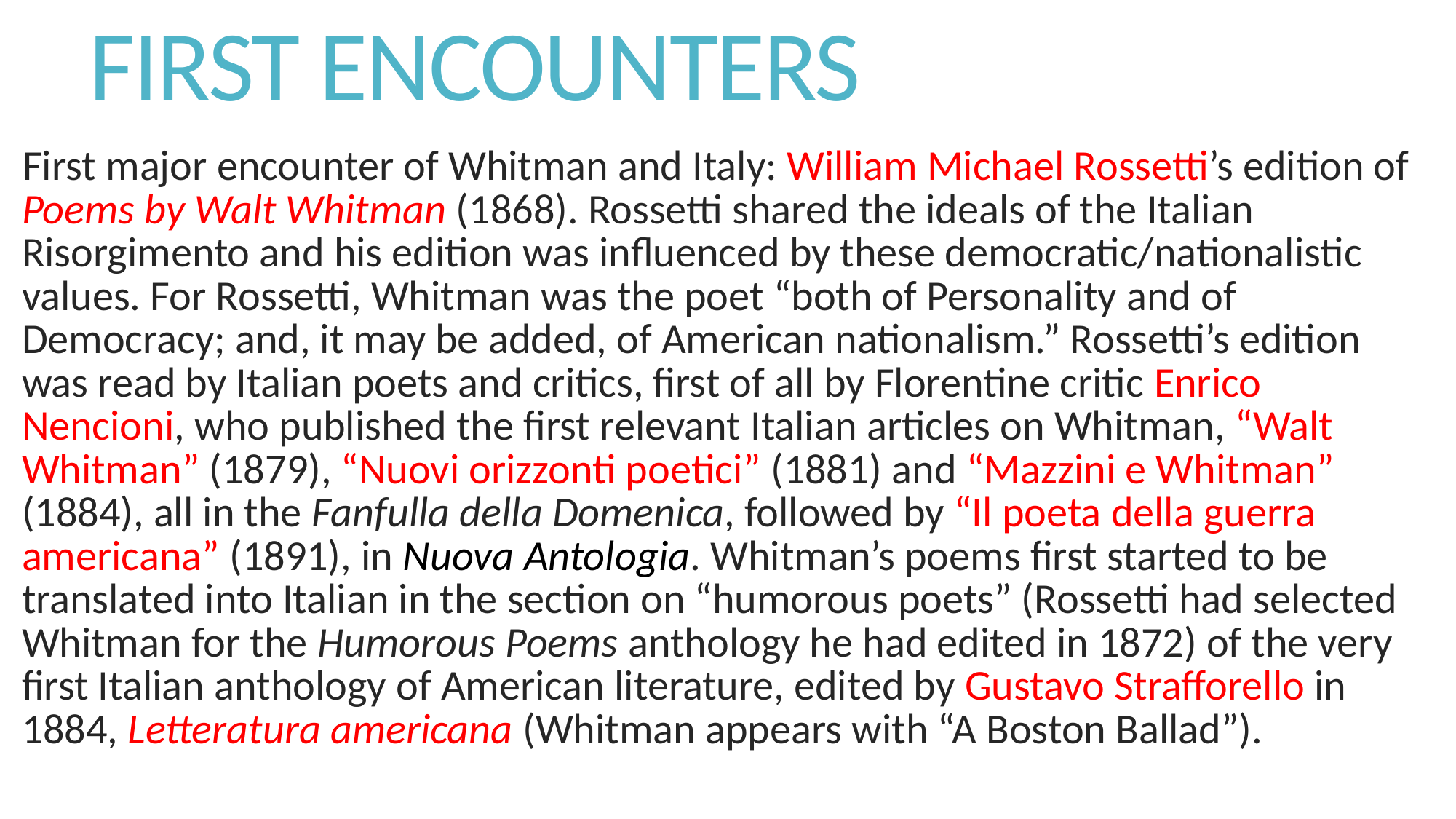

# FIRST ENCOUNTERS
First major encounter of Whitman and Italy: William Michael Rossetti’s edition of Poems by Walt Whitman (1868). Rossetti shared the ideals of the Italian Risorgimento and his edition was influenced by these democratic/nationalistic values. For Rossetti, Whitman was the poet “both of Personality and of Democracy; and, it may be added, of American nationalism.” Rossetti’s edition was read by Italian poets and critics, first of all by Florentine critic Enrico Nencioni, who published the first relevant Italian articles on Whitman, “Walt Whitman” (1879), “Nuovi orizzonti poetici” (1881) and “Mazzini e Whitman” (1884), all in the Fanfulla della Domenica, followed by “Il poeta della guerra americana” (1891), in Nuova Antologia. Whitman’s poems first started to be translated into Italian in the section on “humorous poets” (Rossetti had selected Whitman for the Humorous Poems anthology he had edited in 1872) of the very first Italian anthology of American literature, edited by Gustavo Strafforello in 1884, Letteratura americana (Whitman appears with “A Boston Ballad”).